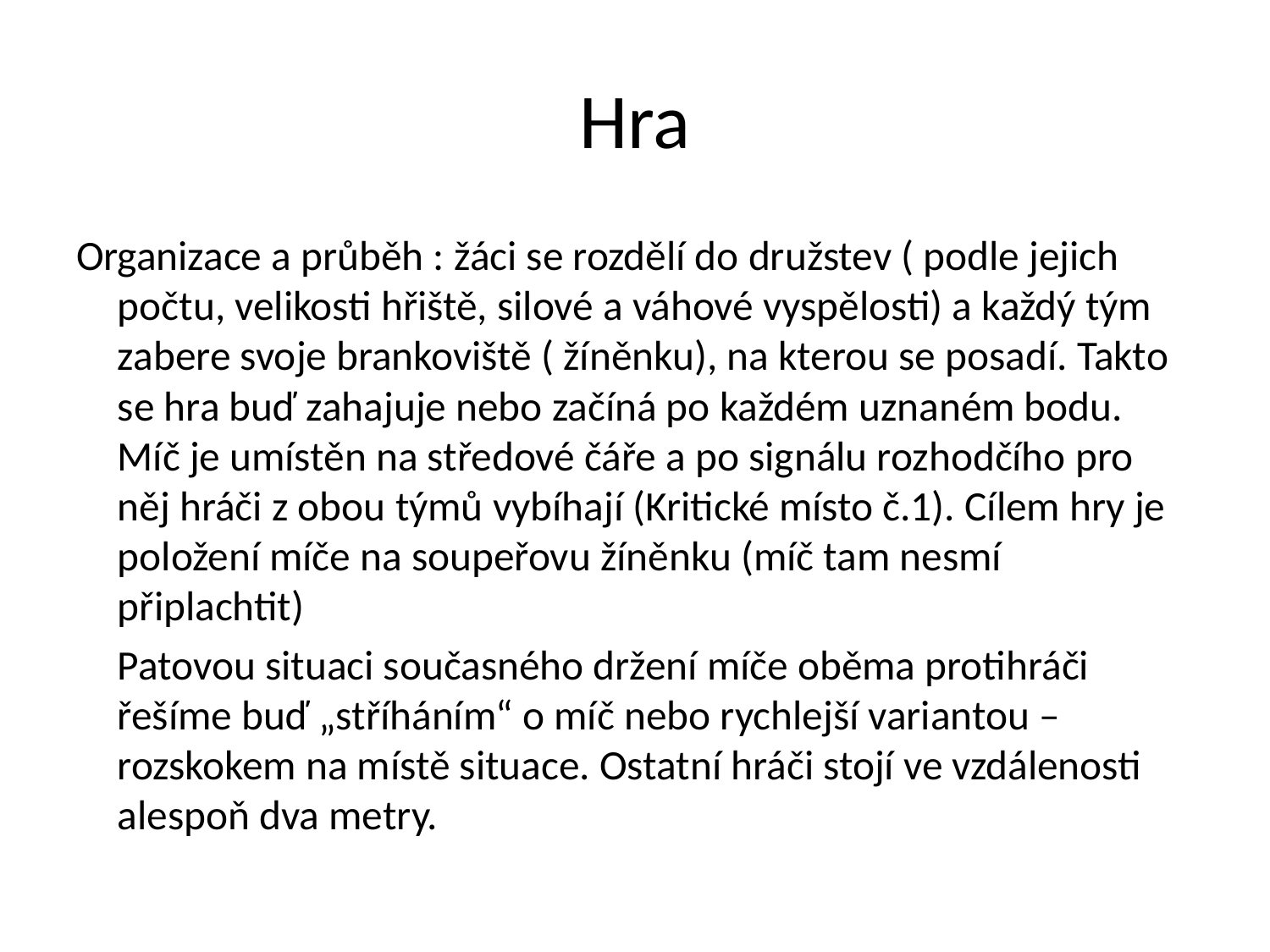

# Hra
Organizace a průběh : žáci se rozdělí do družstev ( podle jejich počtu, velikosti hřiště, silové a váhové vyspělosti) a každý tým zabere svoje brankoviště ( žíněnku), na kterou se posadí. Takto se hra buď zahajuje nebo začíná po každém uznaném bodu. Míč je umístěn na středové čáře a po signálu rozhodčího pro něj hráči z obou týmů vybíhají (Kritické místo č.1). Cílem hry je položení míče na soupeřovu žíněnku (míč tam nesmí připlachtit)
	Patovou situaci současného držení míče oběma protihráči řešíme buď „stříháním“ o míč nebo rychlejší variantou – rozskokem na místě situace. Ostatní hráči stojí ve vzdálenosti alespoň dva metry.